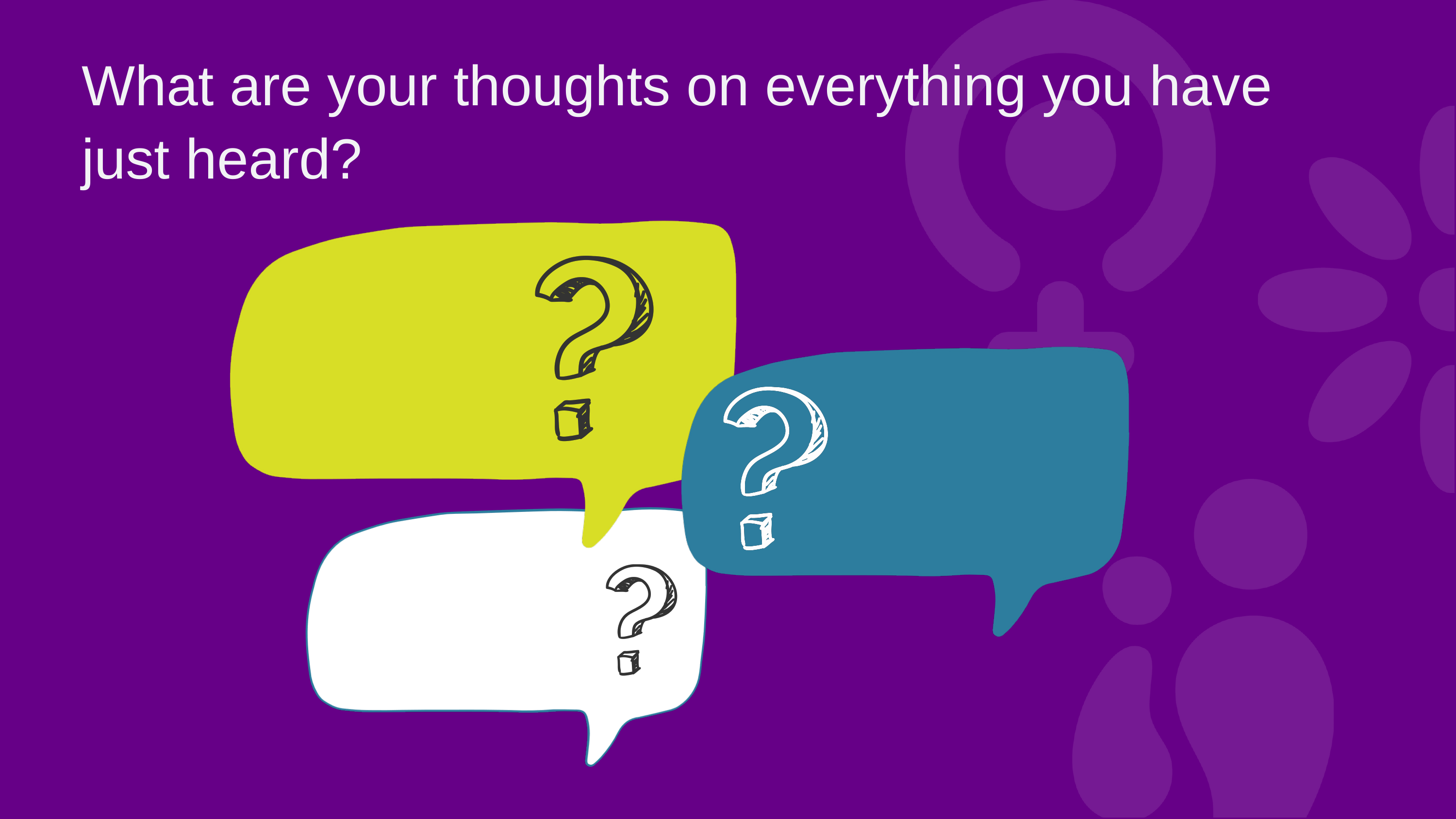

What are your thoughts on everything you have just heard?